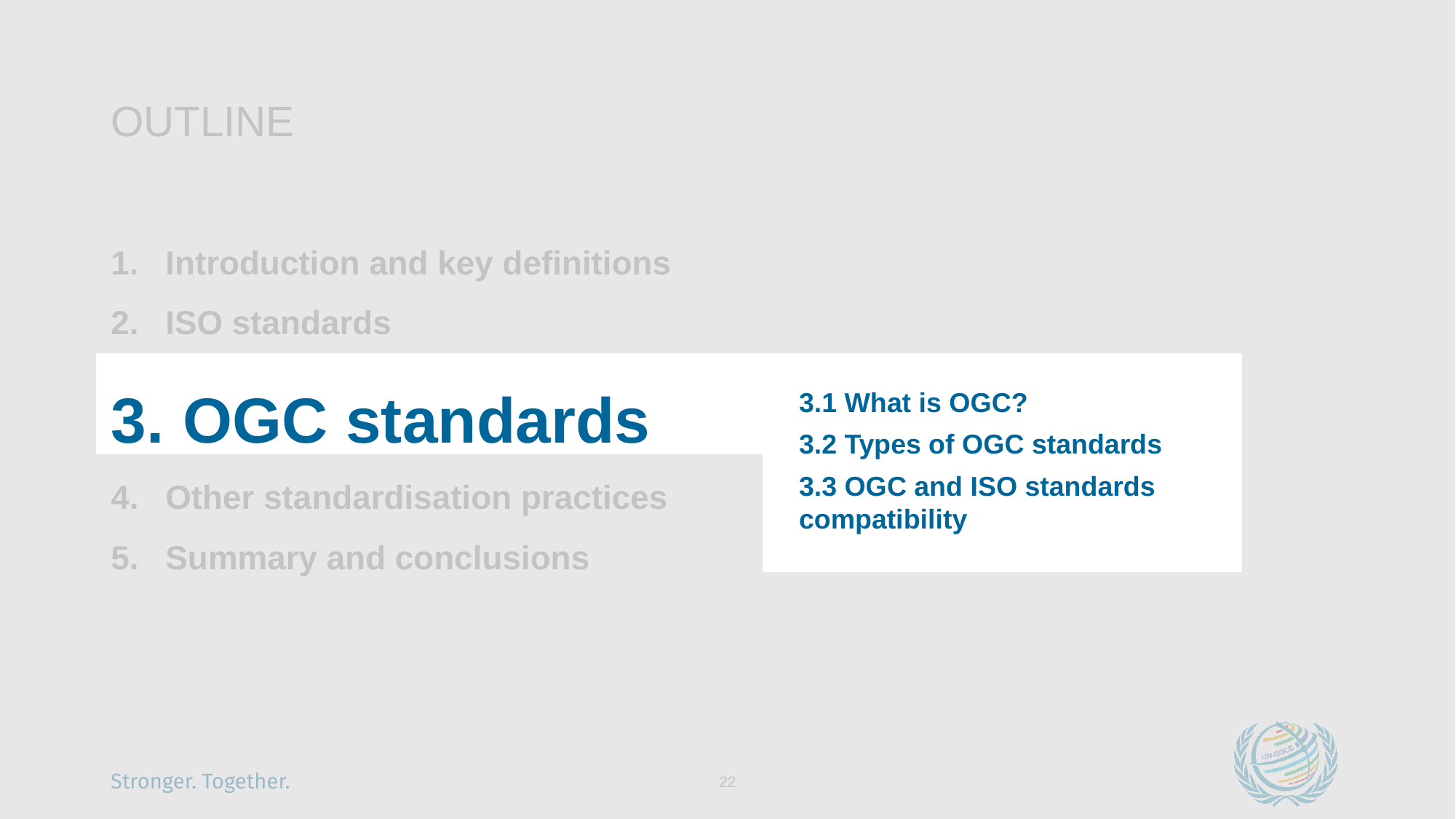

3.1 What is OGC?
3.2 Types of OGC standards
3.3 OGC and ISO standards compatibility
# OUTLINE
Introduction and key definitions
ISO standards
 OGC standards
Other standardisation practices
Summary and conclusions
22